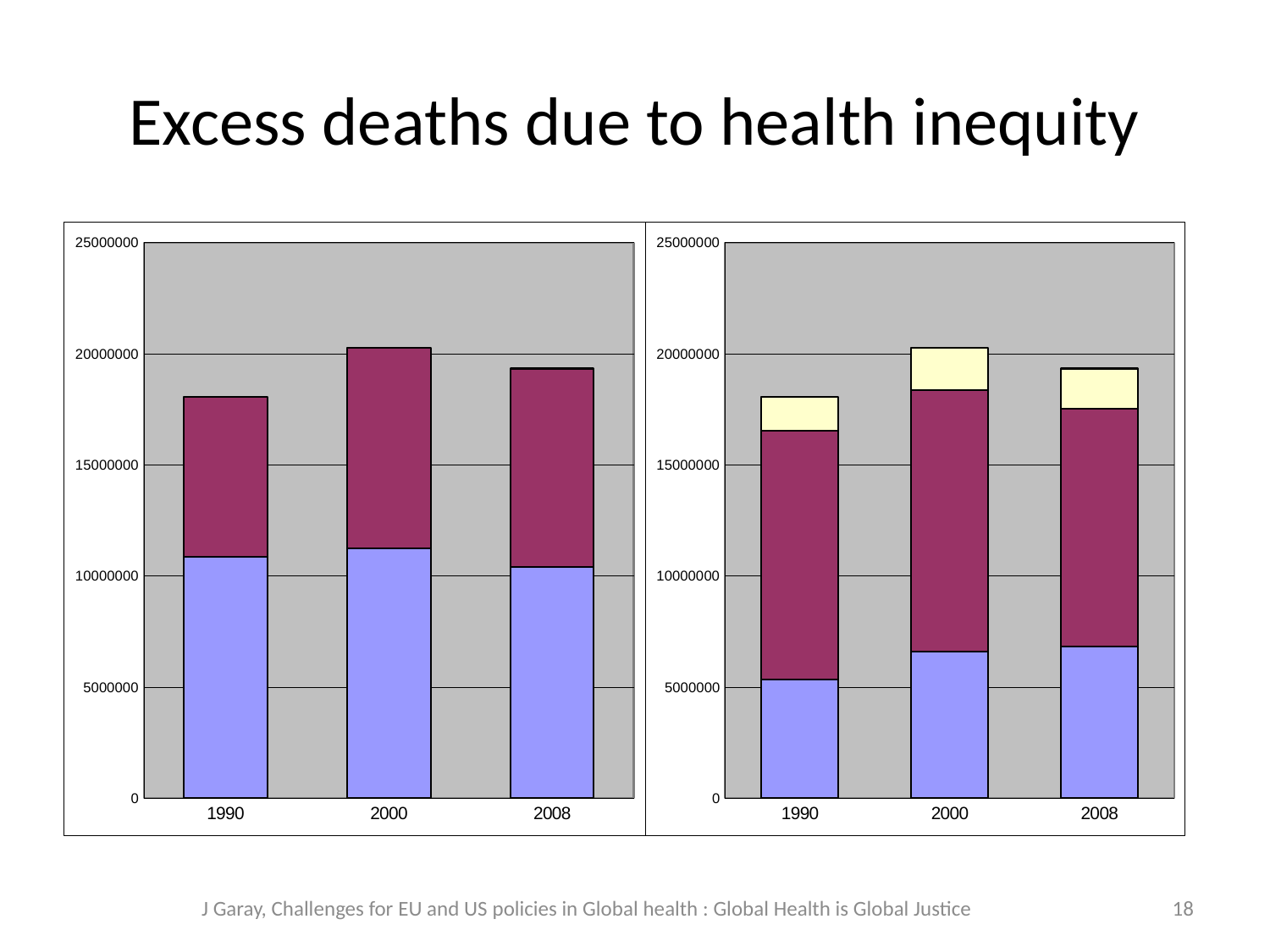

# Excess deaths due to health inequity

### Chart

| Category | Low income | Lower middle income | Upper middle income |
|---|---|---|---|
| 1990 | 5339512.474920915 | 11180365.071374 | 1549017.11778475 |
| 2000 | 6587416.586211559 | 11759716.72106098 | 1912015.0826502303 |
| 2008 | 6820535.1151111 | 10716957.481999997 | 1792779.10933333 |

### Chart

| Category | Avoidable <5 | Avoidable 15-60 |
|---|---|---|
| 1990 | 10859817.986013697 | 7209076.6780659575 |
| 2000 | 11251207.4412082 | 9007940.94871468 |
| 2008 | 10408335.12399999 | 8921936.582444431 |
J Garay, Challenges for EU and US policies in Global health : Global Health is Global Justice
18